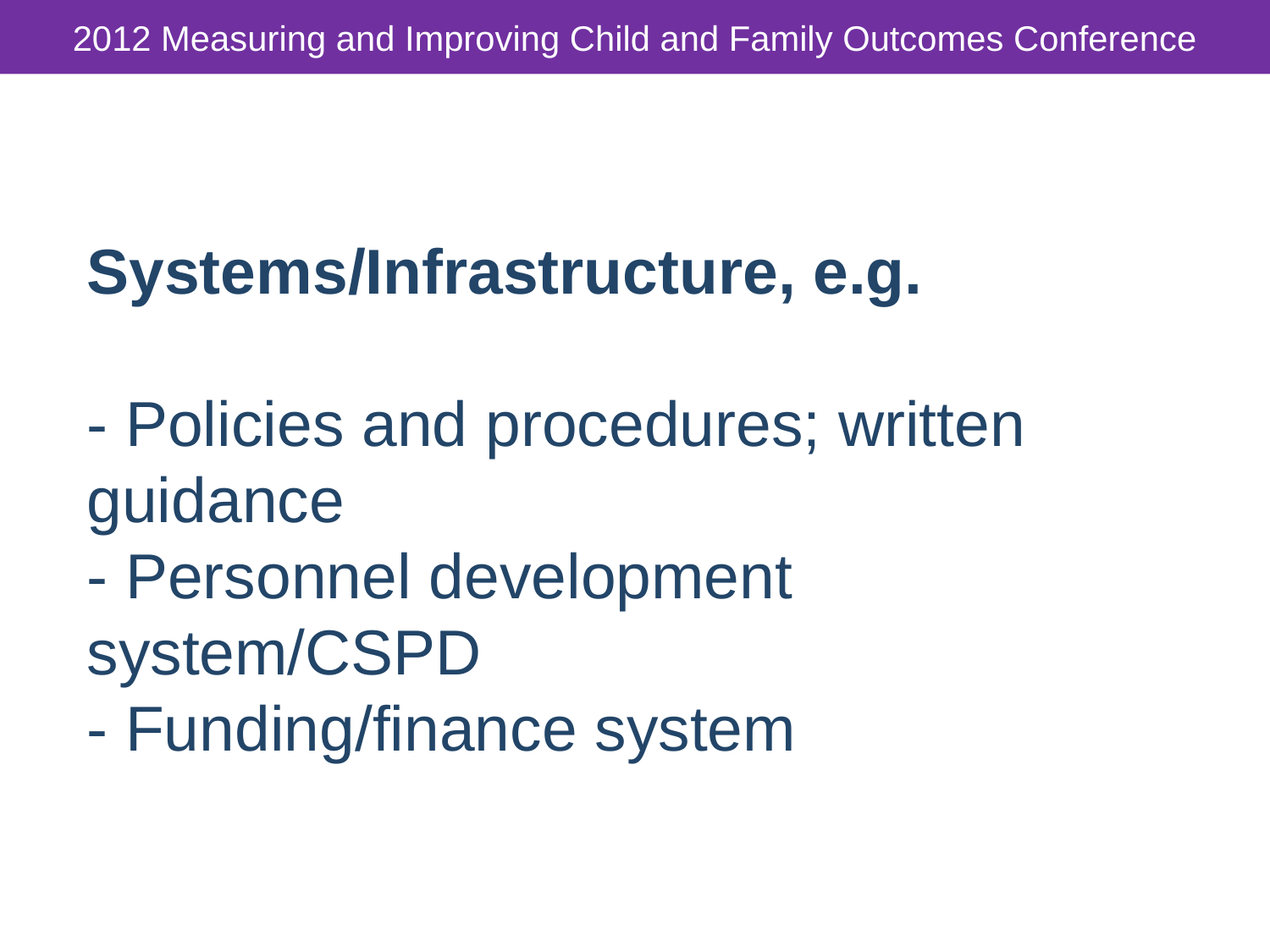

# Systems/Infrastructure, e.g. - Policies and procedures; written guidance - Personnel development system/CSPD - Funding/finance system